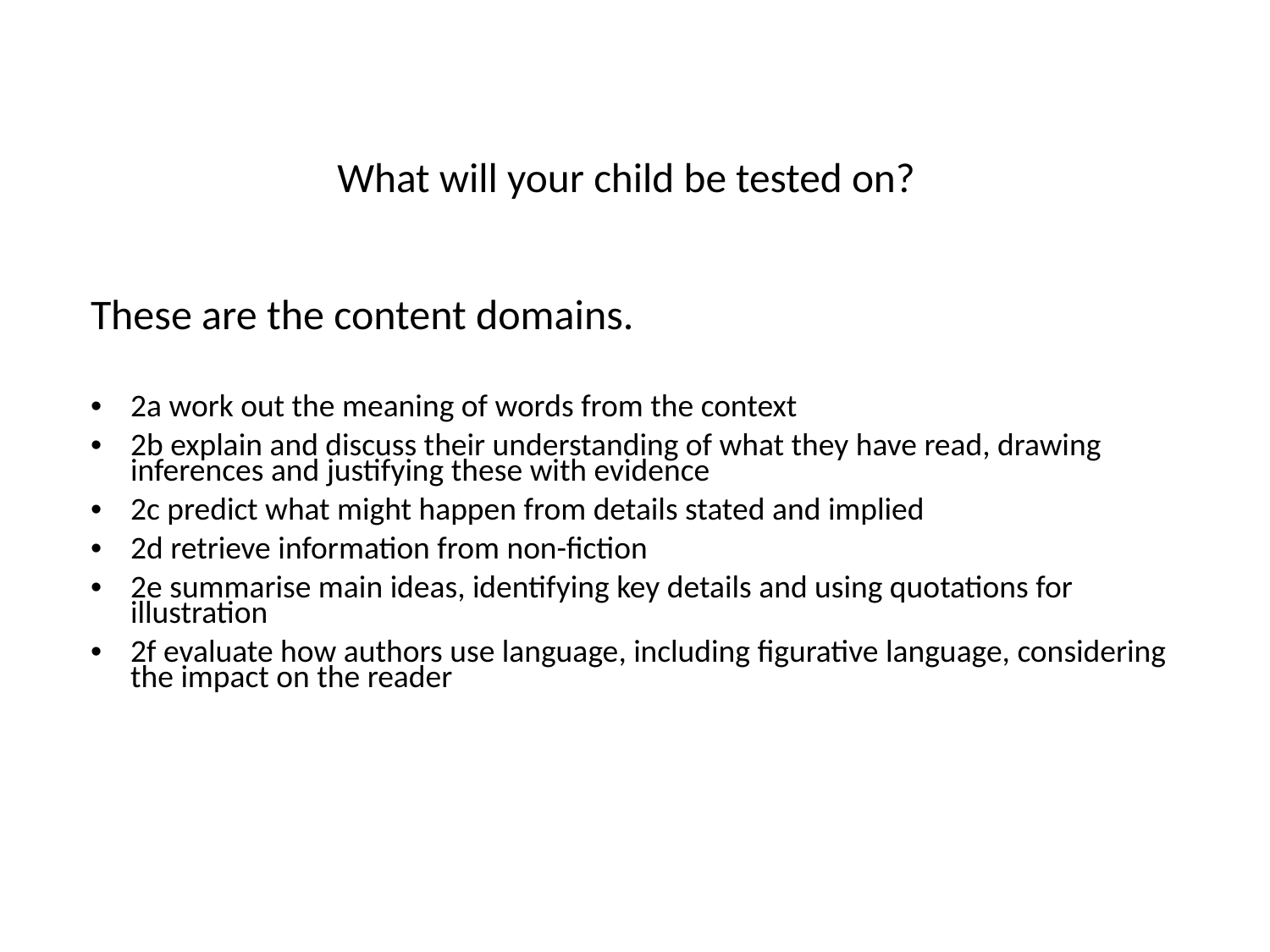

# What will your child be tested on?
These are the content domains.

2a work out the meaning of words from the context
2b explain and discuss their understanding of what they have read, drawing inferences and justifying these with evidence
2c predict what might happen from details stated and implied
2d retrieve information from non-fiction
2e summarise main ideas, identifying key details and using quotations for illustration
2f evaluate how authors use language, including figurative language, considering the impact on the reader